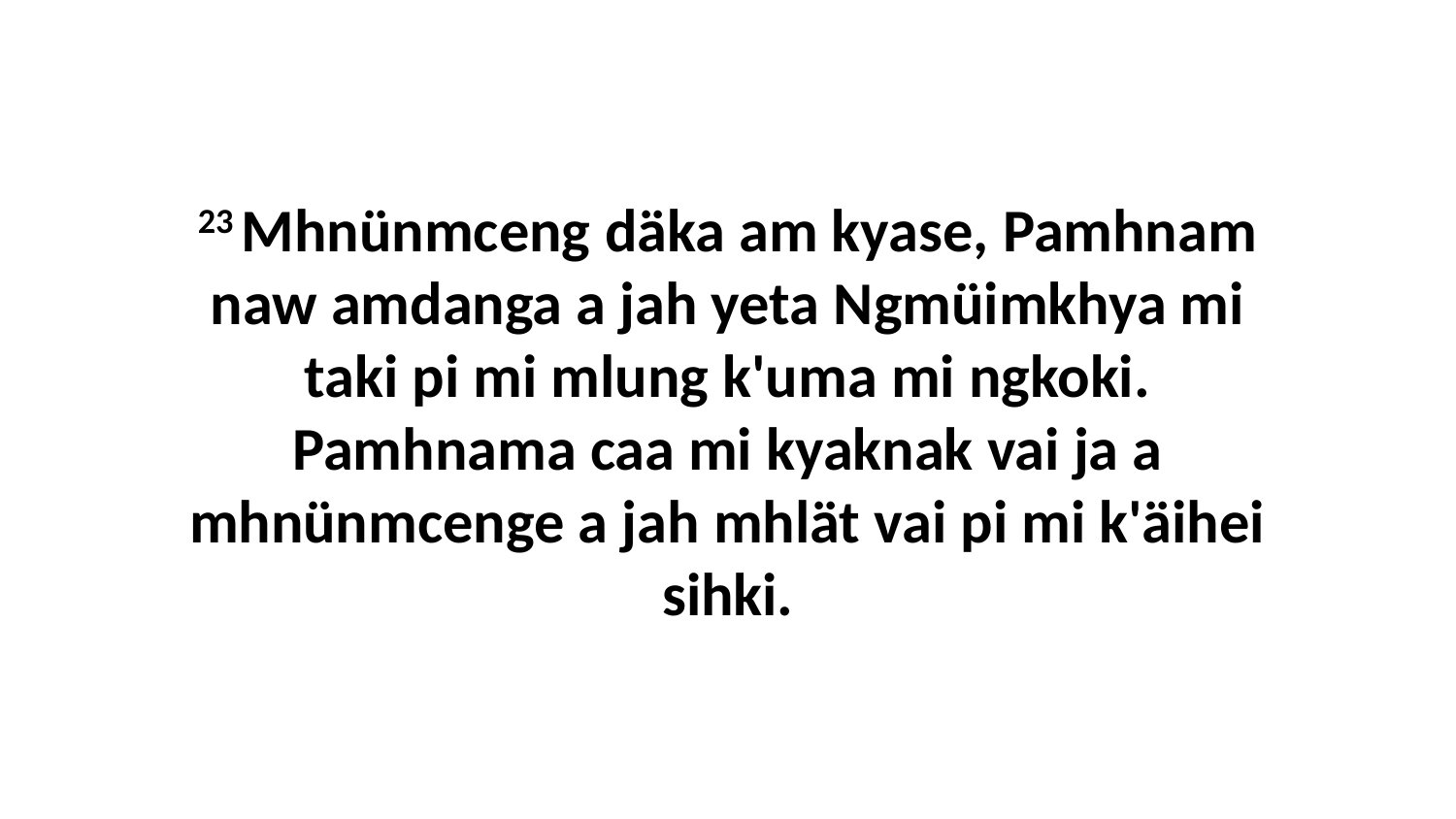

23 Mhnünmceng däka am kyase, Pamhnam naw amdanga a jah yeta Ngmüimkhya mi taki pi mi mlung k'uma mi ngkoki. Pamhnama caa mi kyaknak vai ja a mhnünmcenge a jah mhlät vai pi mi k'äihei sihki.